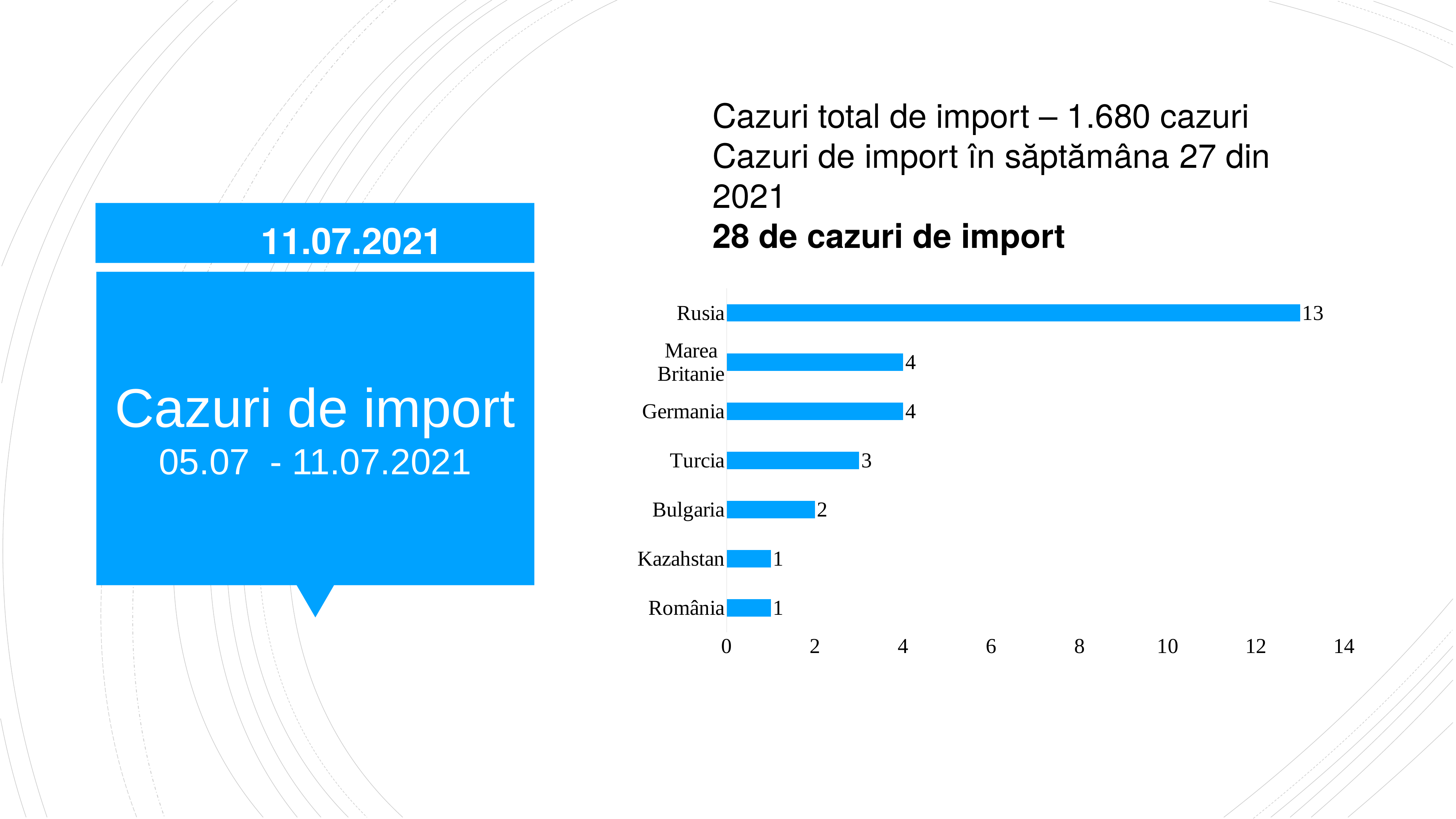

Cazuri total de import – 1.680 cazuri
Cazuri de import în săptămâna 27 din 2021
28 de cazuri de import
11.07.2021
# Cazuri de import 05.07  - 11.07.2021

### Chart

| Category |  |
|---|---|
| România | 1.0 |
| Kazahstan | 1.0 |
| Bulgaria | 2.0 |
| Turcia | 3.0 |
| Germania | 4.0 |
| Marea Britanie | 4.0 |
| Rusia | 13.0 |